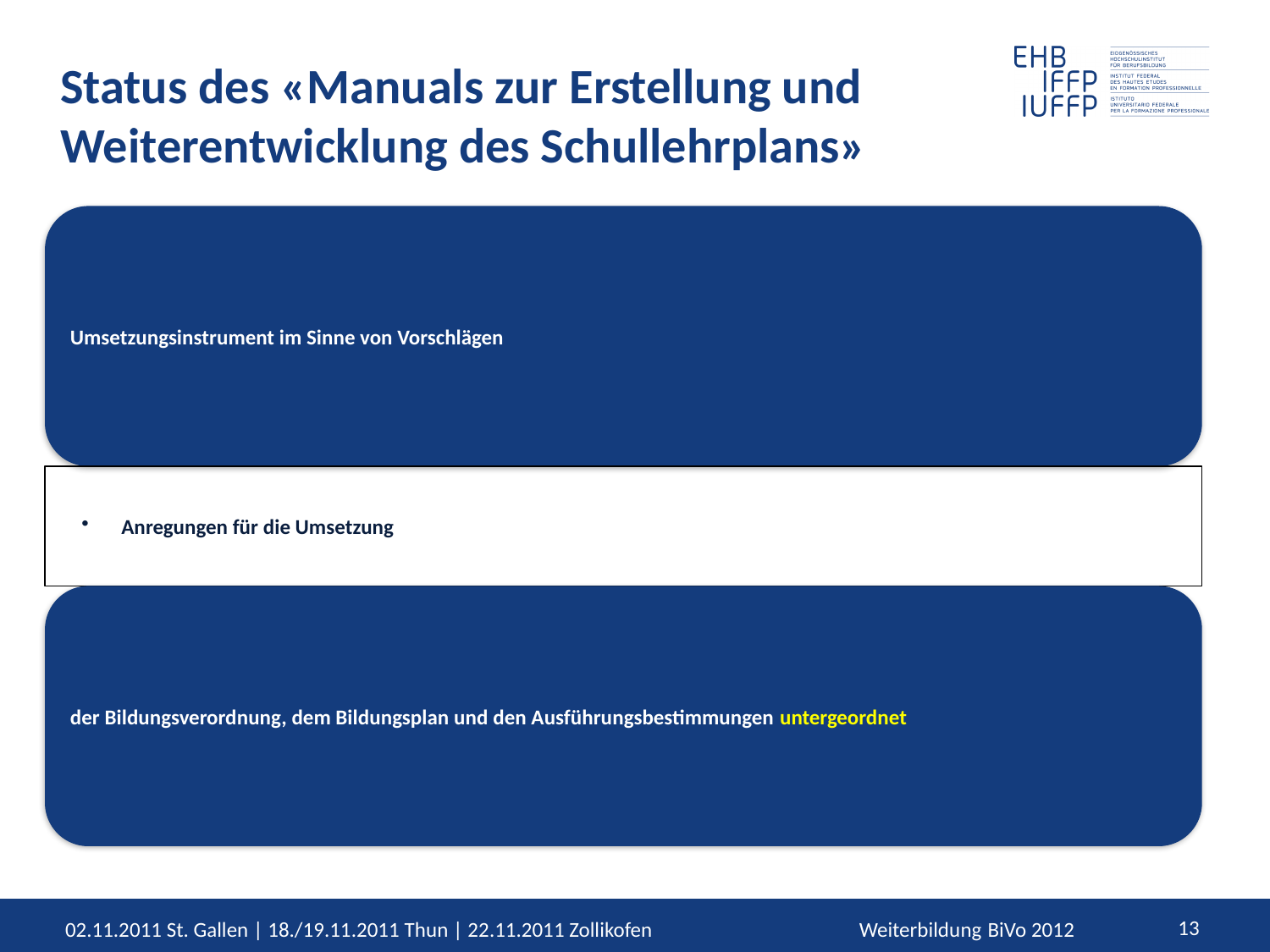

# Status des «Manuals zur Erstellung und Weiterentwicklung des Schullehrplans»
Umsetzungsinstrument im Sinne von Vorschlägen
Anregungen für die Umsetzung
der Bildungsverordnung, dem Bildungsplan und den Ausführungsbestimmungen untergeordnet